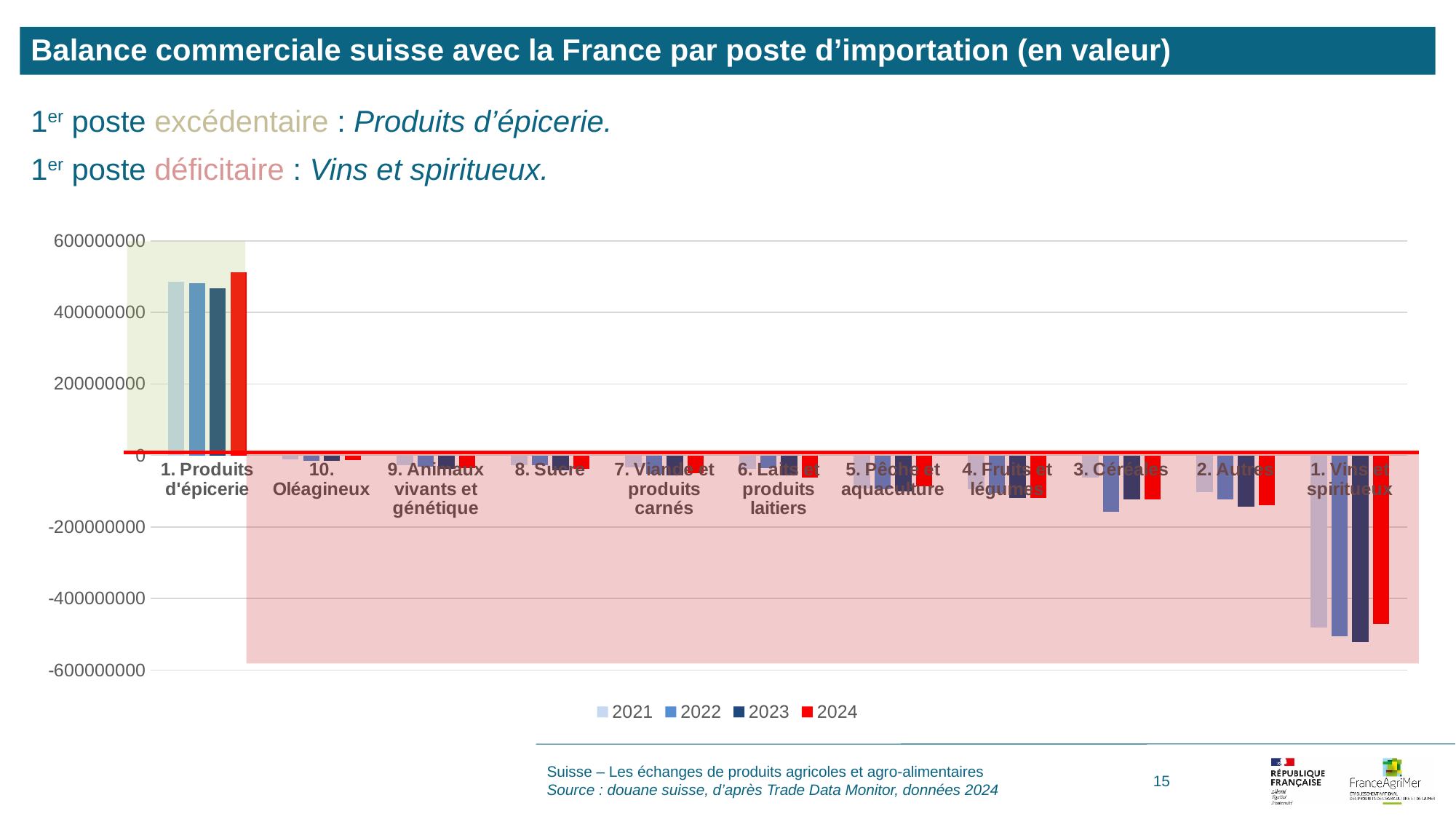

Balance commerciale suisse avec la France par poste d’importation (en valeur)
1er poste excédentaire : Produits d’épicerie.
1er poste déficitaire : Vins et spiritueux.

### Chart

| Category | 2021 | 2022 | 2023 | 2024 |
|---|---|---|---|---|
| 1. Produits d'épicerie | 485940999.0 | 482300864.0 | 466630917.0 | 512869230.0 |
| 10. Oléagineux | -11518547.0 | -14915289.0 | -15176834.0 | -12107392.0 |
| 9. Animaux vivants et génétique | -27038836.0 | -32160898.0 | -36525300.0 | -36190851.0 |
| 8. Sucre | -27554780.0 | -26631251.0 | -40652582.0 | -36800868.0 |
| 7. Viande et produits carnés | -32249377.0 | -52686073.0 | -56234506.0 | -50655598.0 |
| 6. Laits et produits laitiers | -37121099.0 | -35774567.0 | -55297145.0 | -62192688.0 |
| 5. Pêche et aquaculture | -91739563.0 | -93826539.0 | -100723375.0 | -86178115.0 |
| 4. Fruits et légumes | -93989721.0 | -104928067.0 | -119231764.0 | -119176767.0 |
| 3. Céréales | -60844340.0 | -158345933.0 | -121857693.0 | -122203345.0 |
| 2. Autres | -102038278.0 | -122702938.0 | -142517620.0 | -140143808.0 |
| 1. Vins et spiritueux | -480310957.0 | -504603123.0 | -520659859.0 | -469818910.0 |
Suisse – Les échanges de produits agricoles et agro-alimentaires
Source : douane suisse, d’après Trade Data Monitor, données 2024
15